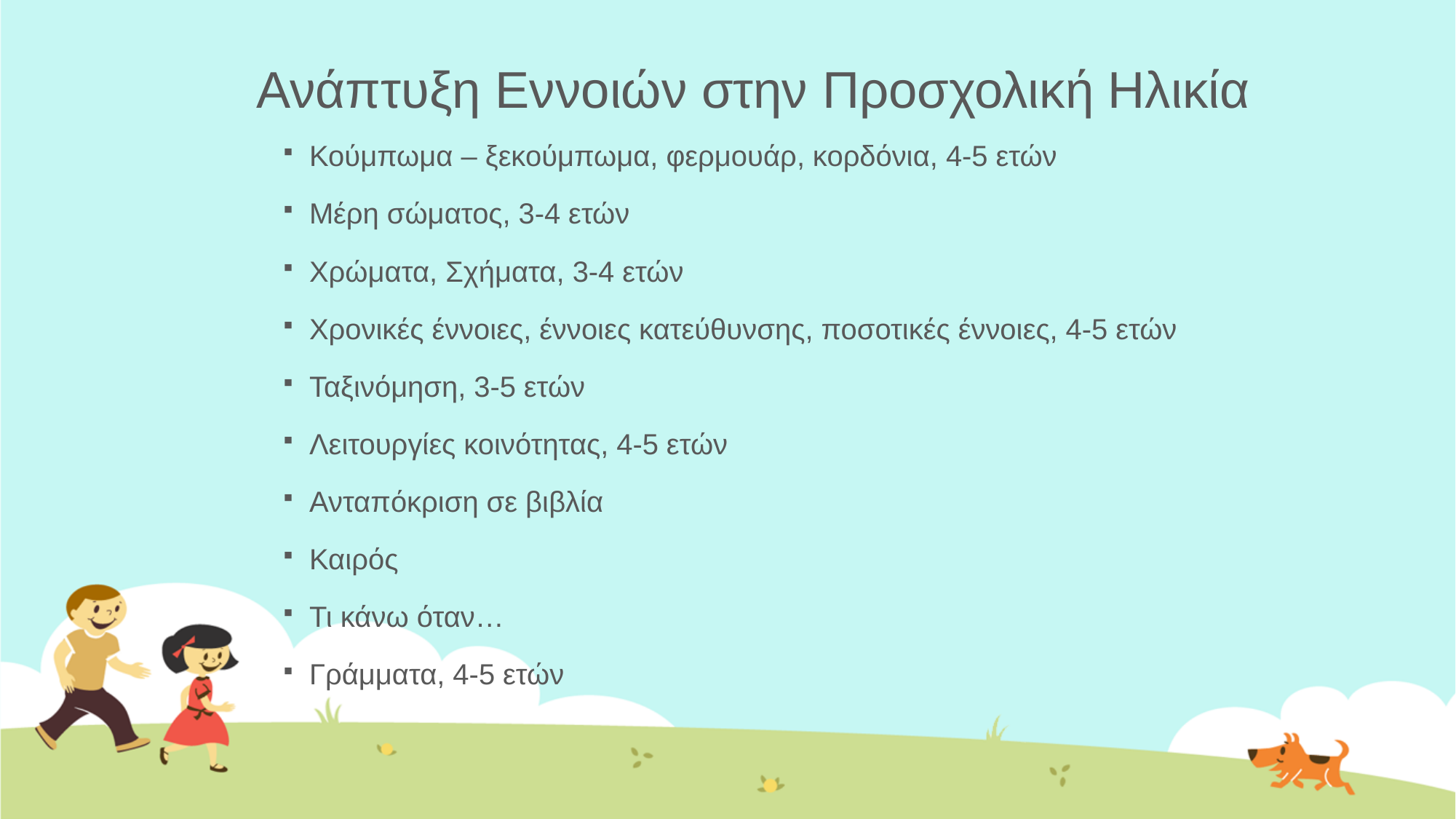

# Ανάπτυξη Εννοιών στην Προσχολική Ηλικία
Κούμπωμα – ξεκούμπωμα, φερμουάρ, κορδόνια, 4-5 ετών
Μέρη σώματος, 3-4 ετών
Χρώματα, Σχήματα, 3-4 ετών
Χρονικές έννοιες, έννοιες κατεύθυνσης, ποσοτικές έννοιες, 4-5 ετών
Ταξινόμηση, 3-5 ετών
Λειτουργίες κοινότητας, 4-5 ετών
Ανταπόκριση σε βιβλία
Καιρός
Τι κάνω όταν…
Γράμματα, 4-5 ετών